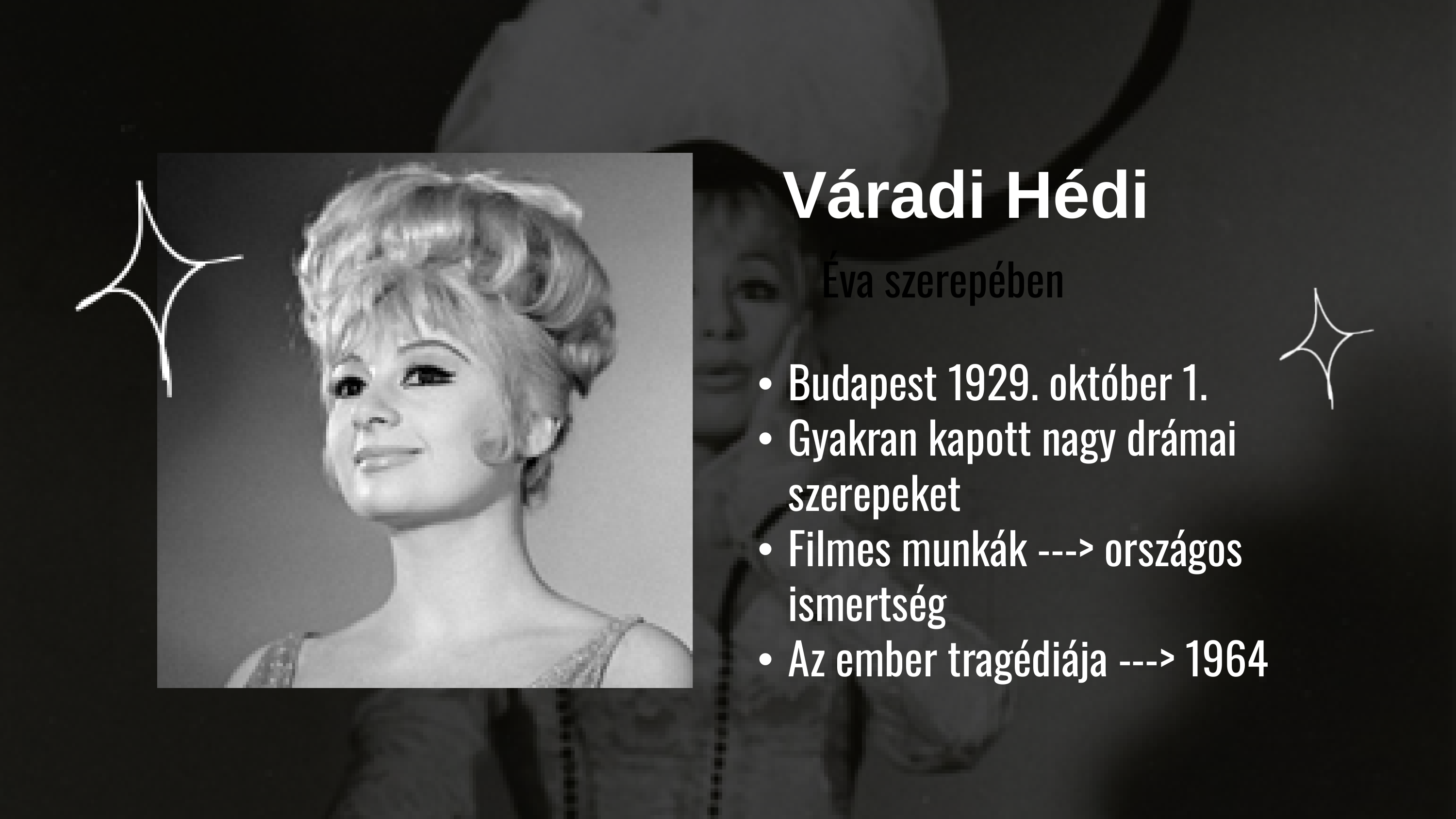

Váradi Hédi

Éva szerepében

Budapest 1929. október 1.
Gyakran kapott nagy drámai szerepeket
Filmes munkák ---> országos ismertség
Az ember tragédiája ---> 1964